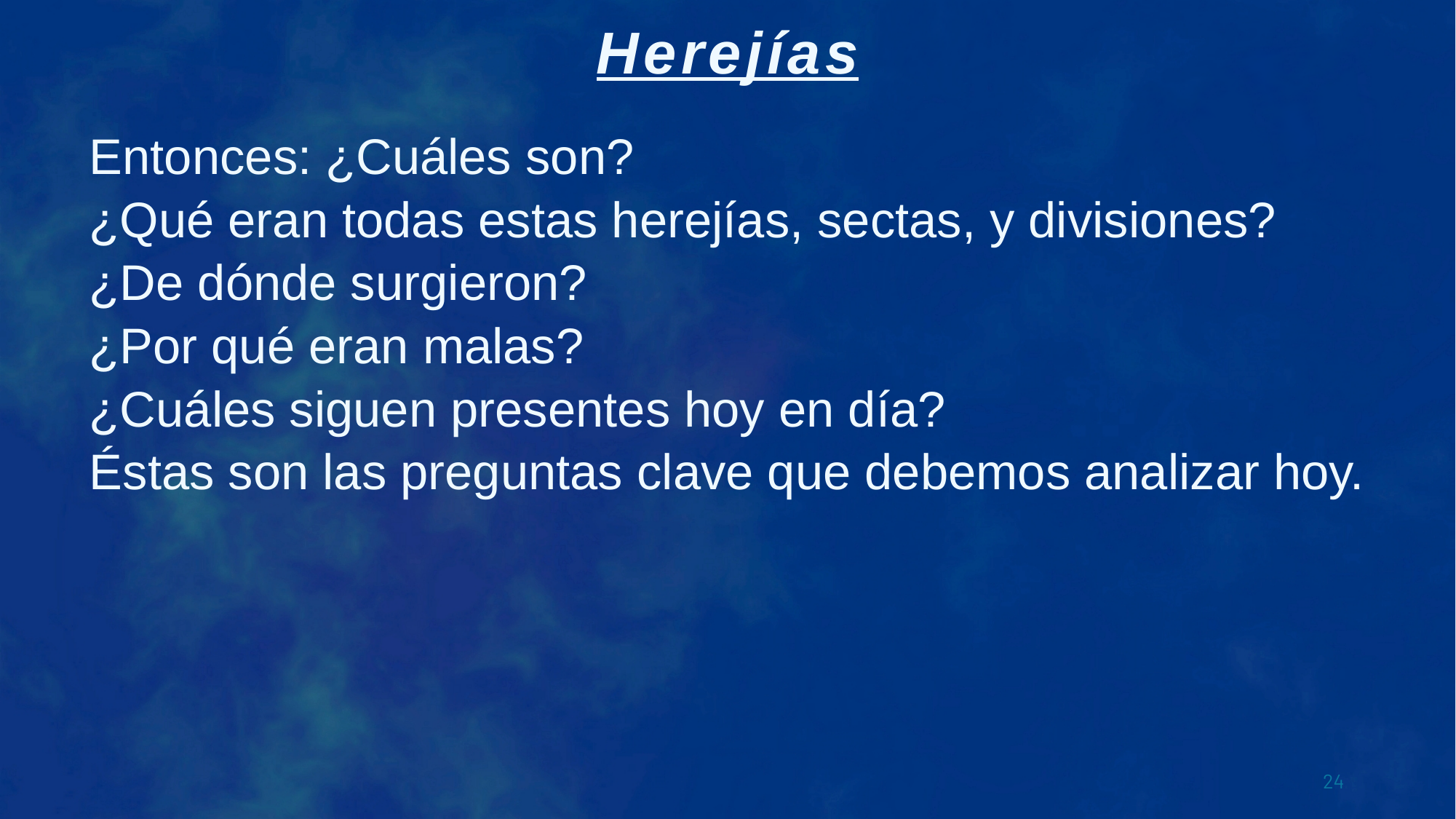

Entonces: ¿Cuáles son?
¿Qué eran todas estas herejías, sectas, y divisiones?
¿De dónde surgieron?
¿Por qué eran malas?
¿Cuáles siguen presentes hoy en día?
Éstas son las preguntas clave que debemos analizar hoy.